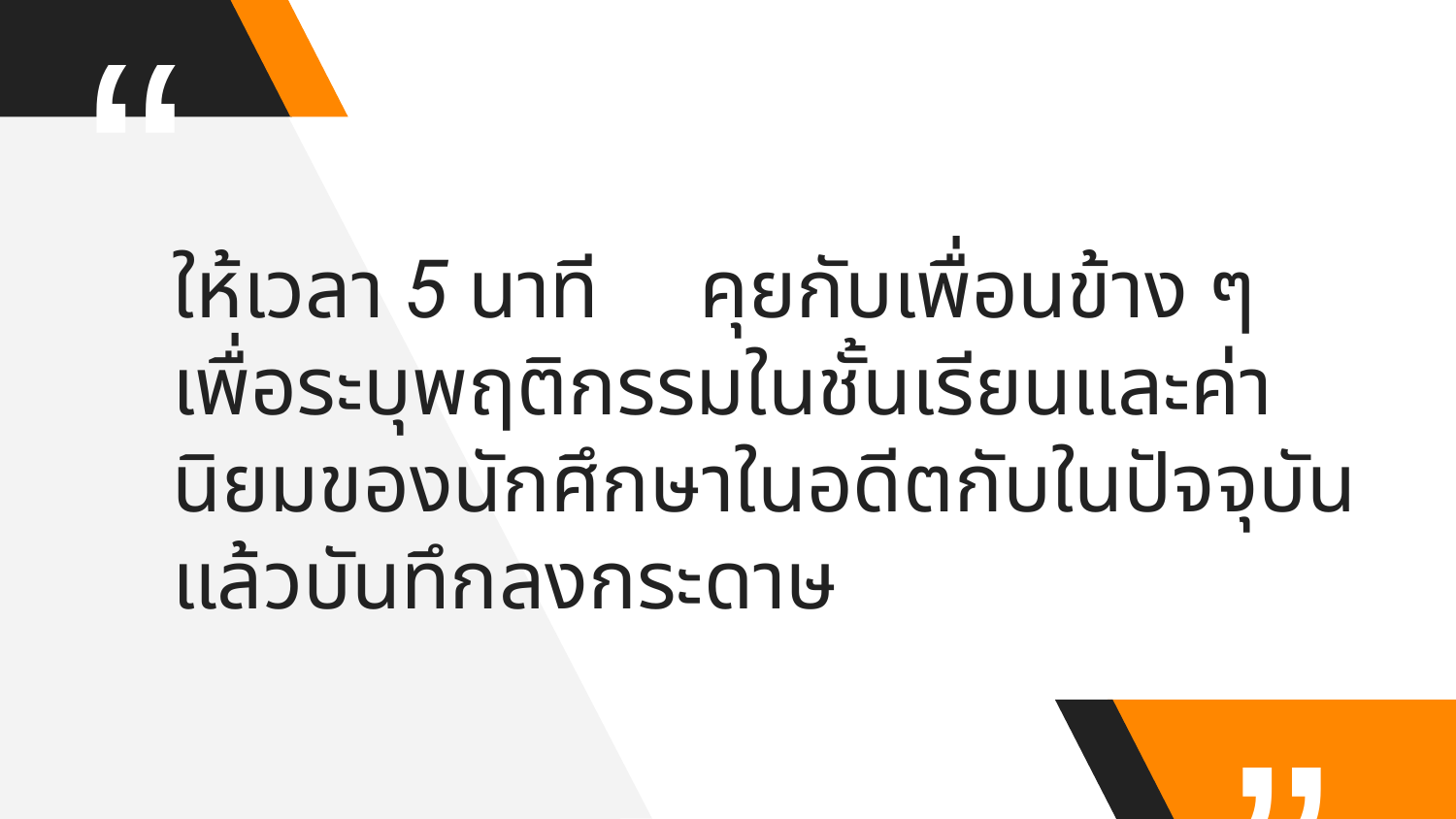

ให้เวลา 5 นาที     คุยกับเพื่อนข้าง ๆ เพื่อระบุพฤติกรรมในชั้นเรียนและค่านิยมของนักศึกษาในอดีตกับในปัจจุบันแล้วบันทึกลงกระดาษ